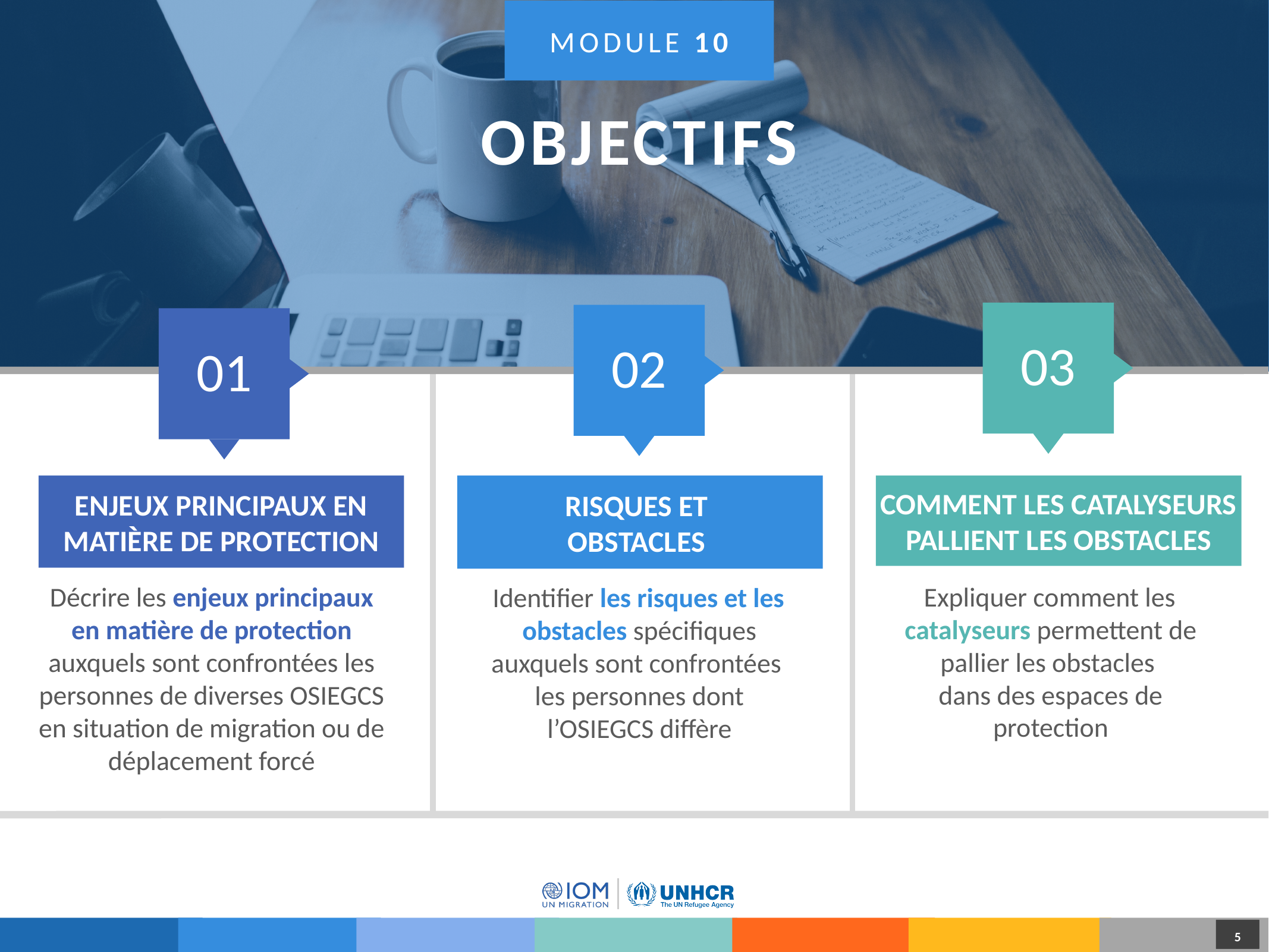

MODULE 10
OBJECTIFS
03

02

01

Comment les catalyseurs pallient les obstacles
Enjeux principaux en matière de protection
Risques et
obstacles
Décrire les enjeux principaux en matière de protection auxquels sont confrontées les personnes de diverses OSIEGCS en situation de migration ou de déplacement forcé
Expliquer comment les catalyseurs permettent de pallier les obstacles
dans des espaces de protection
Identifier les risques et les obstacles spécifiques auxquels sont confrontées
les personnes dont l’OSIEGCS diffère
1
1

5